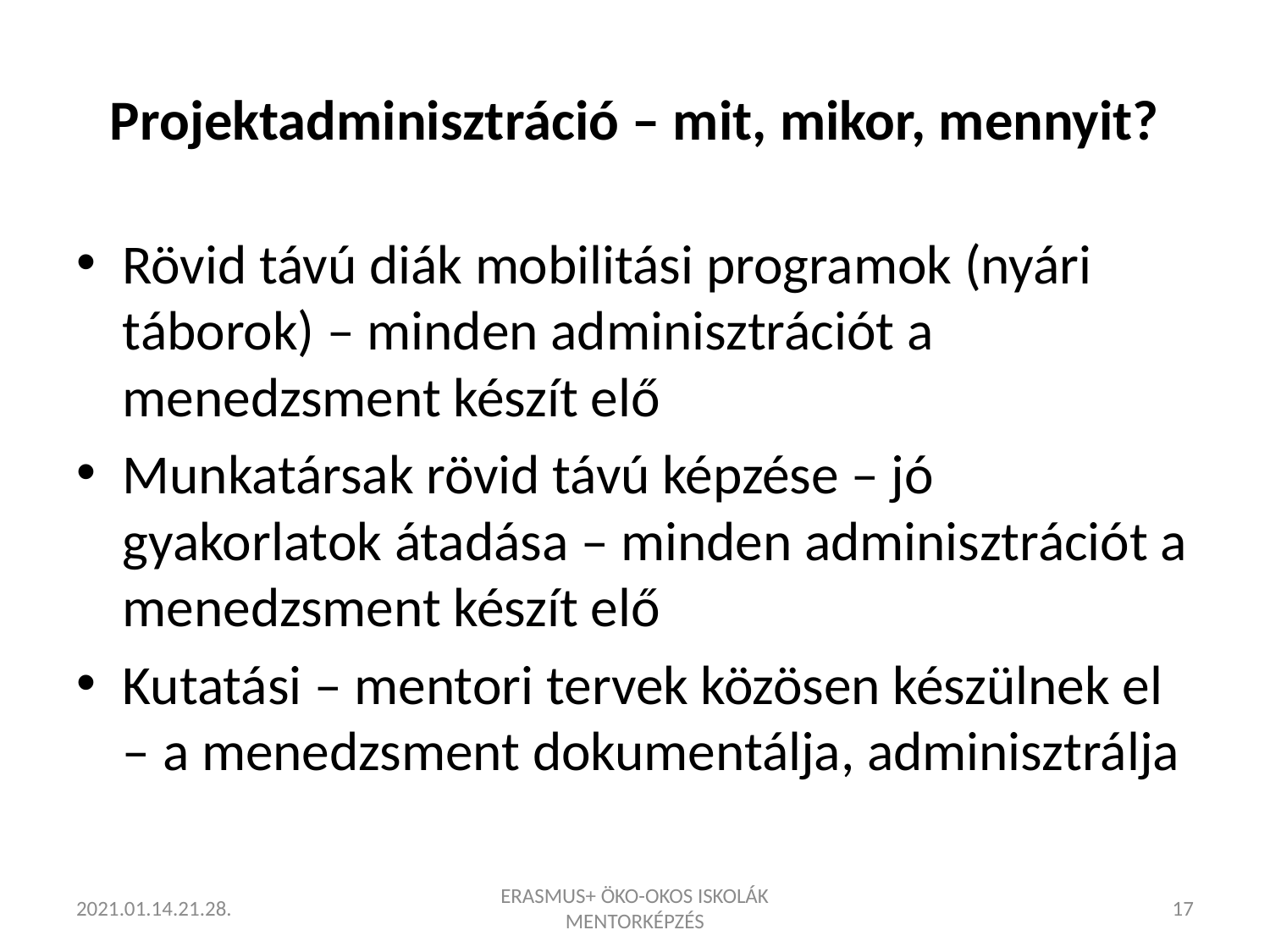

# Projektadminisztráció – mit, mikor, mennyit?
Rövid távú diák mobilitási programok (nyári táborok) – minden adminisztrációt a menedzsment készít elő
Munkatársak rövid távú képzése – jó gyakorlatok átadása – minden adminisztrációt a menedzsment készít elő
Kutatási – mentori tervek közösen készülnek el – a menedzsment dokumentálja, adminisztrálja

2021.01.14.21.28.
ERASMUS+ ÖKO-OKOS ISKOLÁK MENTORKÉPZÉS
17